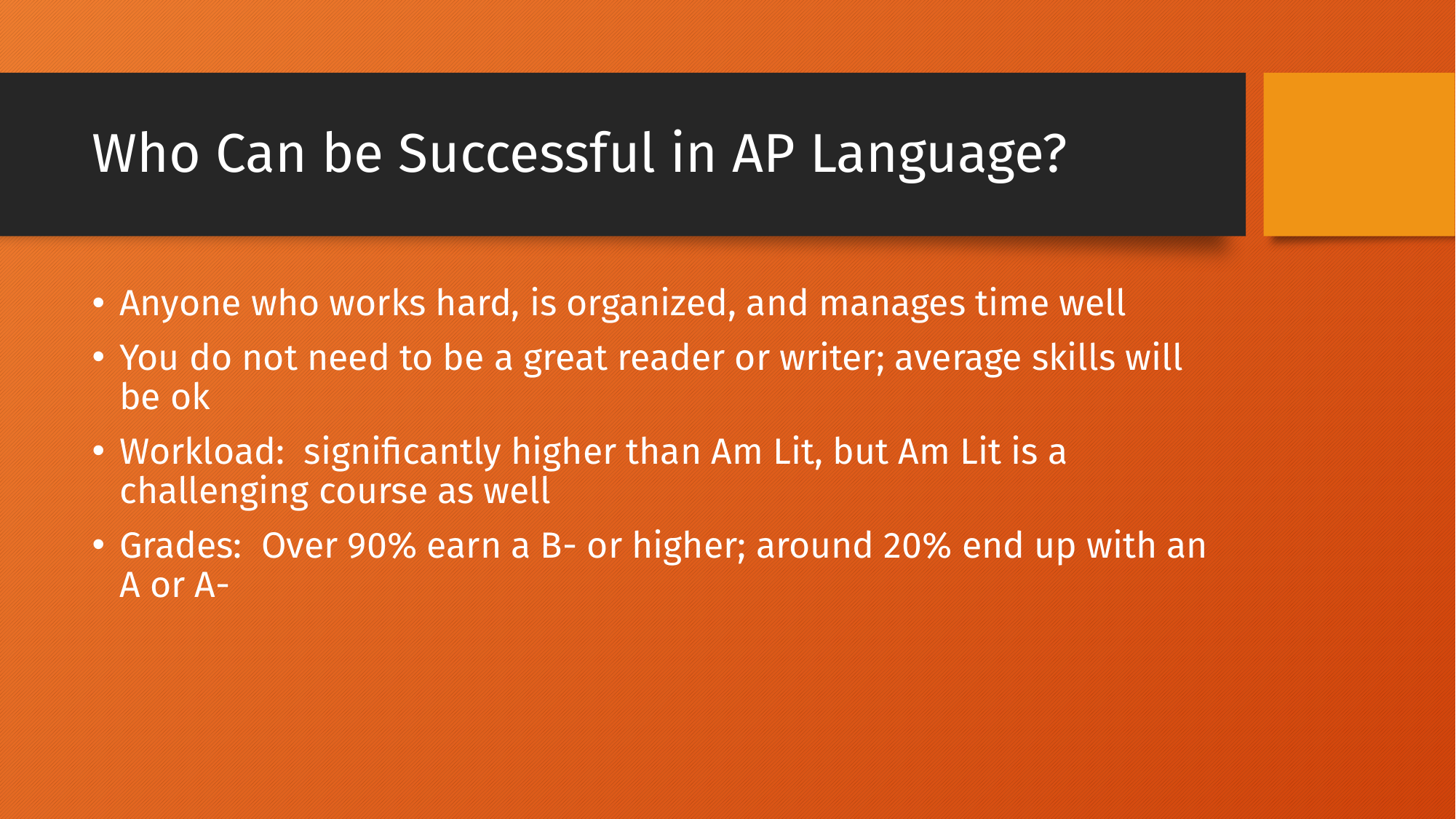

# Who Can be Successful in AP Language?
Anyone who works hard, is organized, and manages time well
You do not need to be a great reader or writer; average skills will be ok
Workload:  significantly higher than Am Lit, but Am Lit is a challenging course as well
Grades:  Over 90% earn a B- or higher; around 20% end up with an A or A-